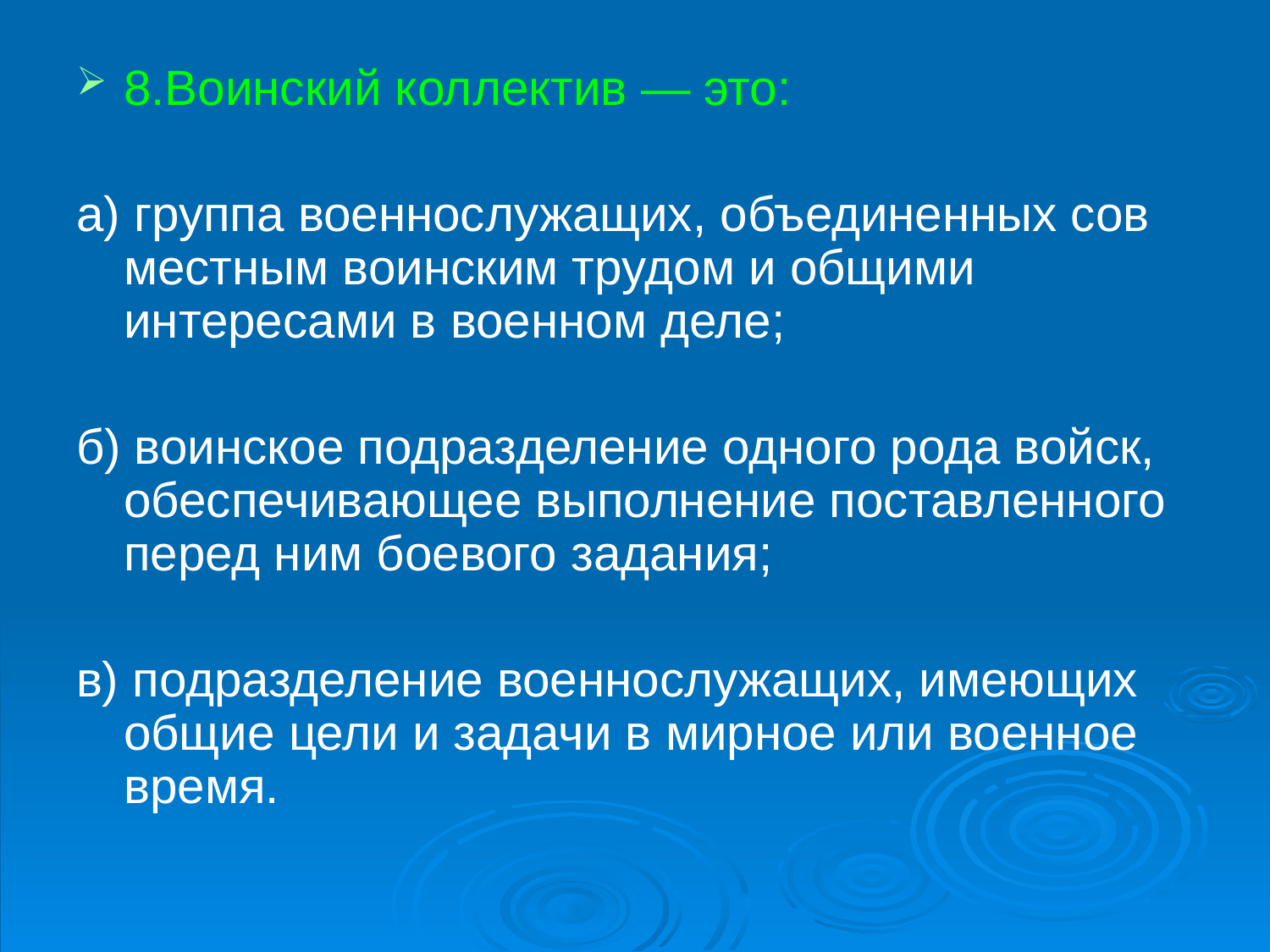

8.Воинский коллектив — это:

а) группа военнослужащих, объединенных сов­местным воинским трудом и общими интересами в во­енном деле;

б) воинское подразделение одного рода войск, обес­печивающее выполнение поставленного перед ним боевого задания;

в) подразделение военнослужащих, имеющих об­щие цели и задачи в мирное или военное время.